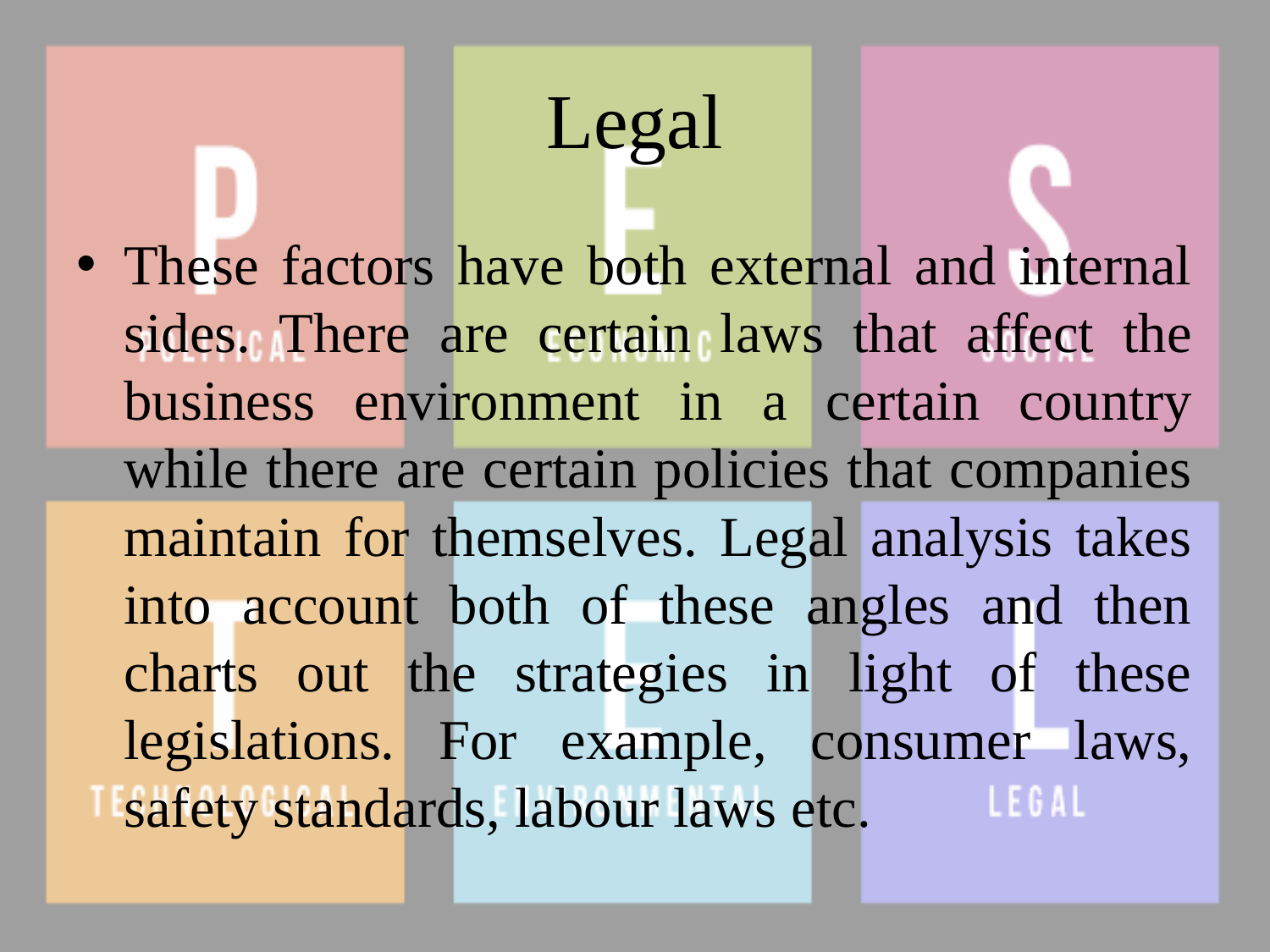

# Legal
These factors have both external and internal sides. There are certain laws that affect the business environment in a certain country while there are certain policies that companies maintain for themselves. Legal analysis takes into account both of these angles and then charts out the strategies in light of these legislations. For example, consumer laws, safety standards, labour laws etc.